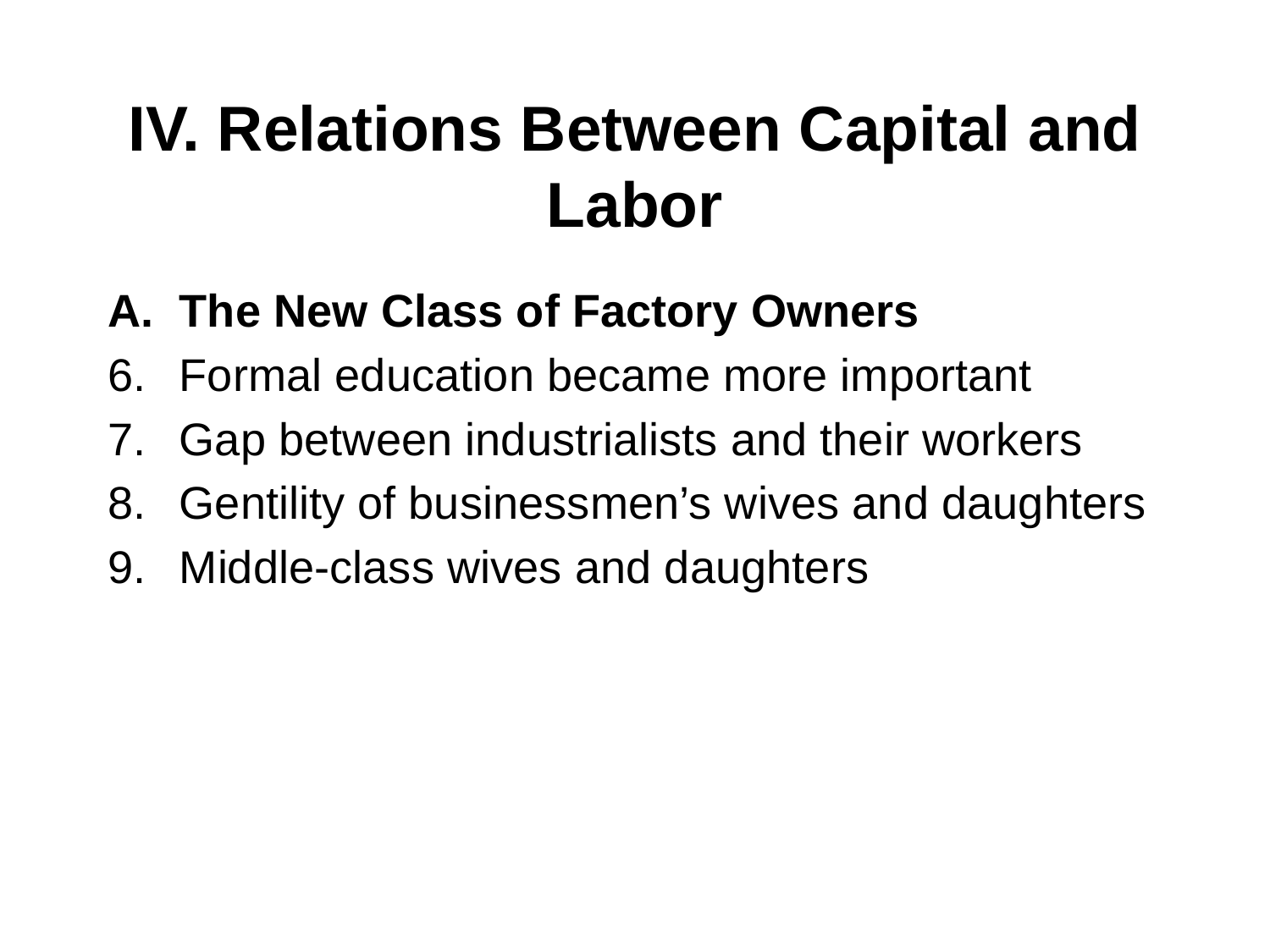

# IV. Relations Between Capital and Labor
The New Class of Factory Owners
Formal education became more important
Gap between industrialists and their workers
Gentility of businessmen’s wives and daughters
Middle-class wives and daughters